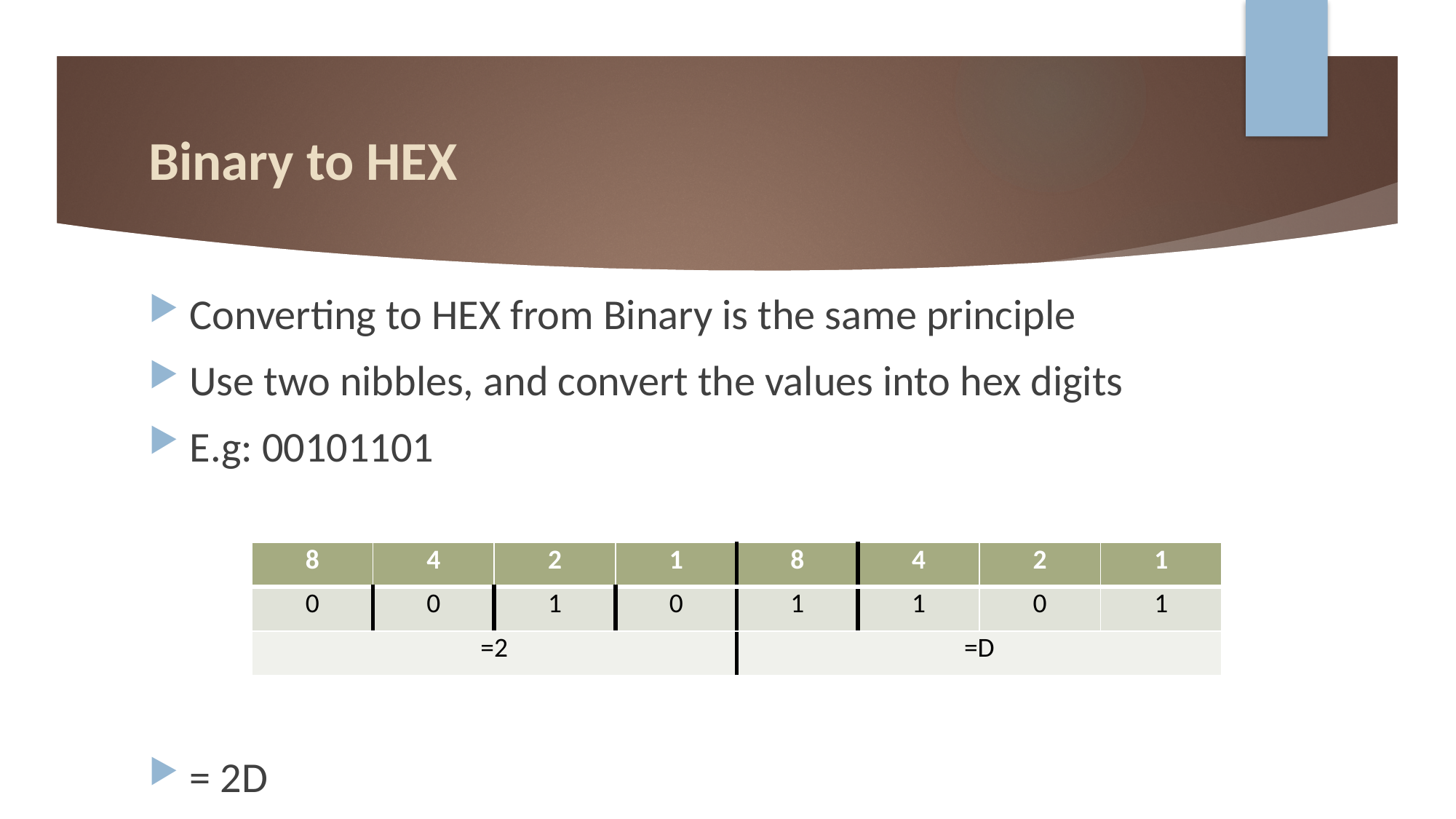

# Binary to HEX
Converting to HEX from Binary is the same principle
Use two nibbles, and convert the values into hex digits
E.g: 00101101

= 2D
| 8 | 4 | 2 | 1 | 8 | 4 | 2 | 1 |
| --- | --- | --- | --- | --- | --- | --- | --- |
| 0 | 0 | 1 | 0 | 1 | 1 | 0 | 1 |
| =2 |  |  |  | =D |  |  |  |